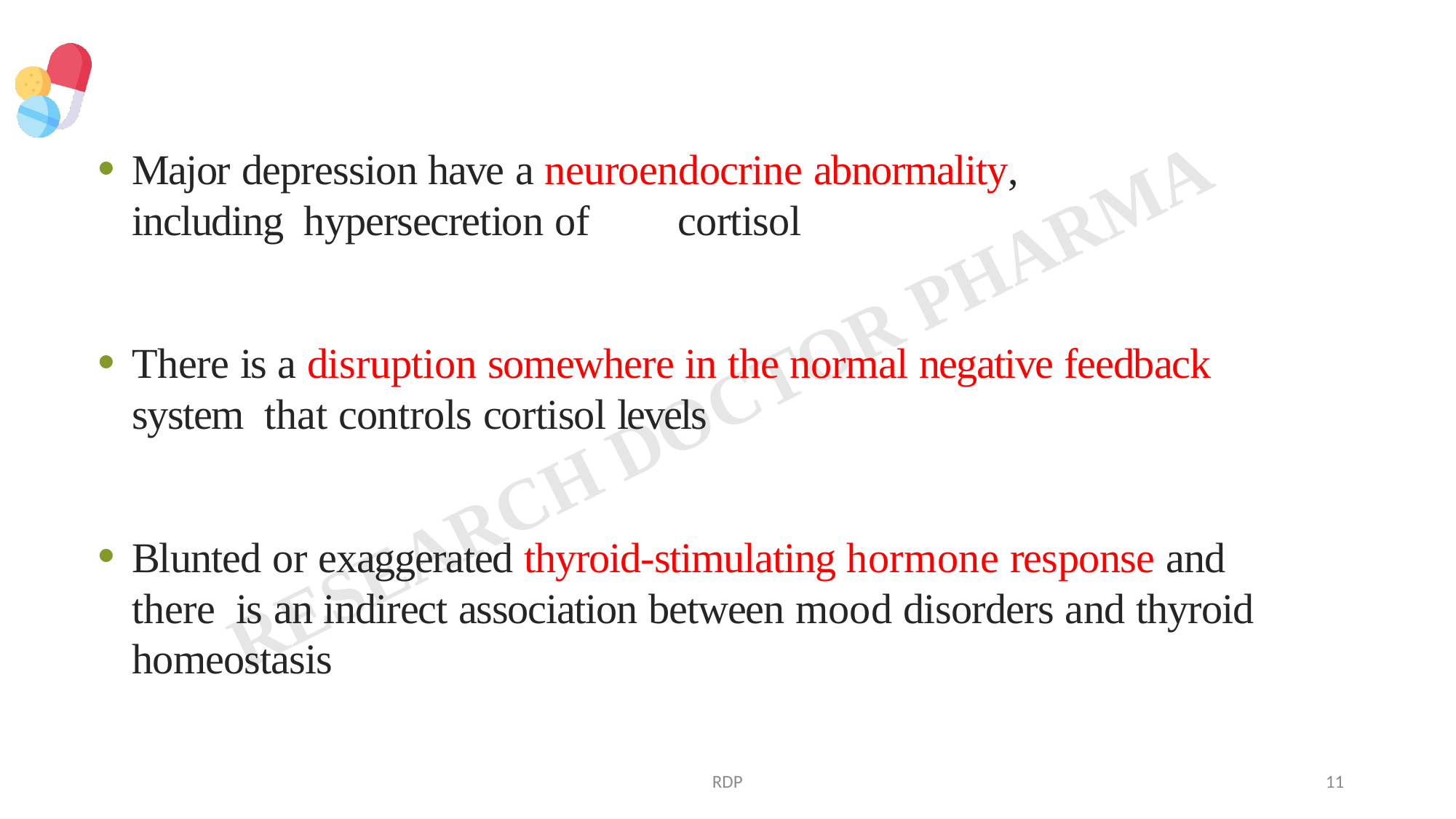

Major depression have a neuroendocrine abnormality, including  hypersecretion of	cortisol

There is a disruption somewhere in the normal negative feedback system  that controls cortisol levels

Blunted or exaggerated thyroid-stimulating hormone response and there  is an indirect association between mood disorders and thyroid  homeostasis
RDP
11